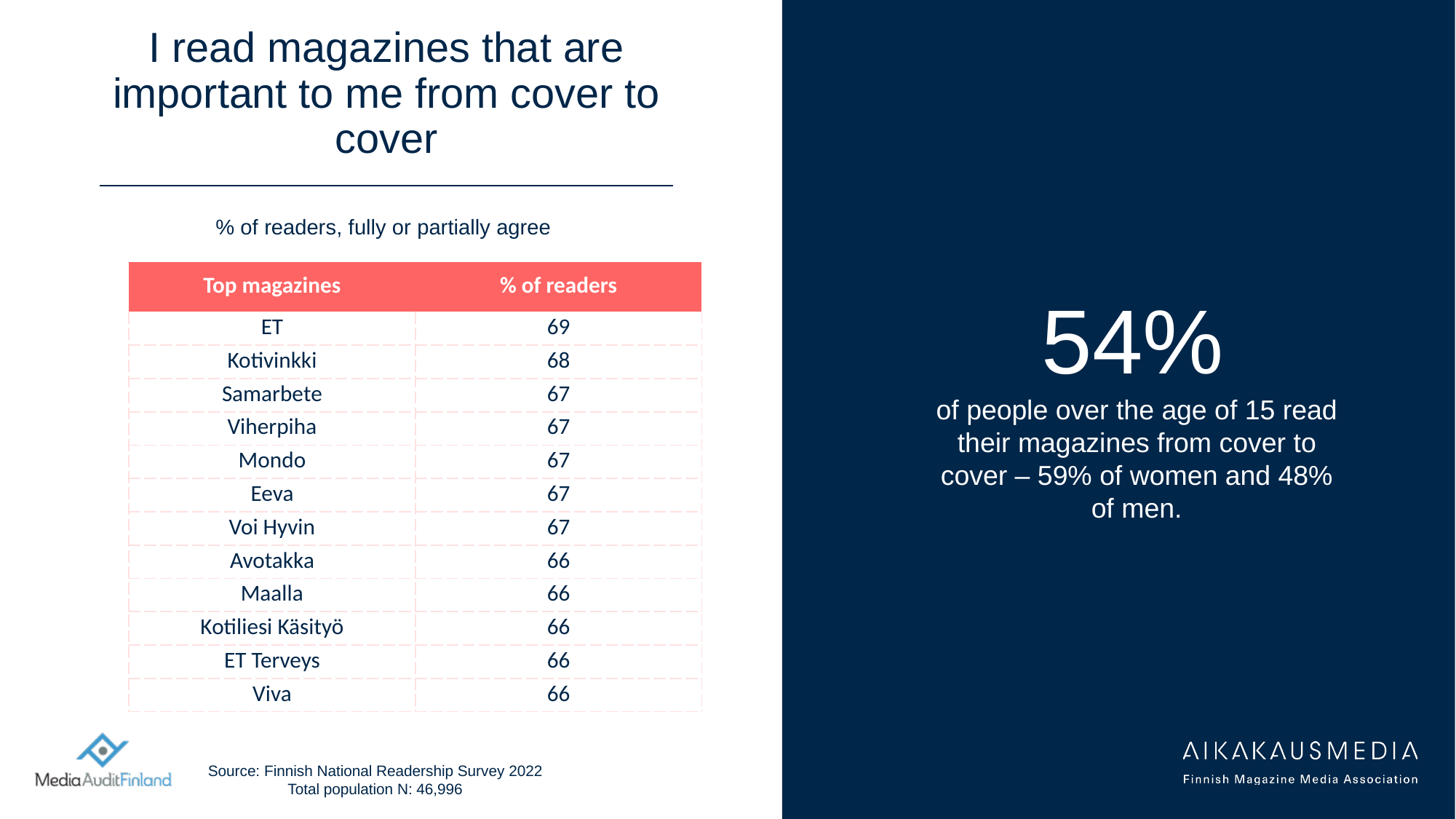

# I read magazines that are important to me from cover to cover

% of readers, fully or partially agree
| Top magazines | % of readers |
| --- | --- |
| ET | 69 |
| Kotivinkki | 68 |
| Samarbete | 67 |
| Viherpiha | 67 |
| Mondo | 67 |
| Eeva | 67 |
| Voi Hyvin | 67 |
| Avotakka | 66 |
| Maalla | 66 |
| Kotiliesi Käsityö | 66 |
| ET Terveys | 66 |
| Viva | 66 |
54%
of people over the age of 15 read their magazines from cover to cover – 59% of women and 48% of men.